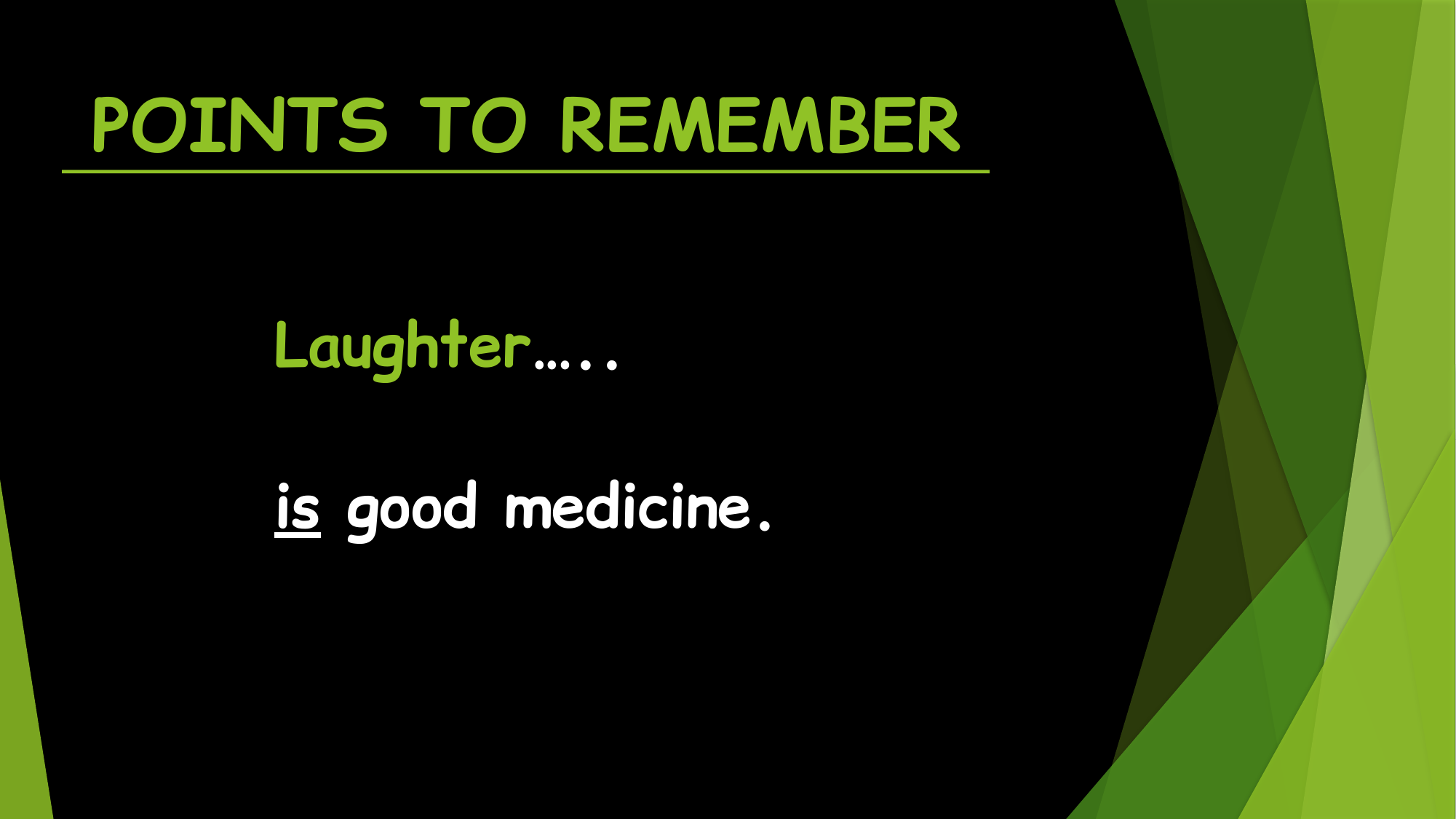

# POINTS TO REMEMBER

Laughter…..
is good medicine.